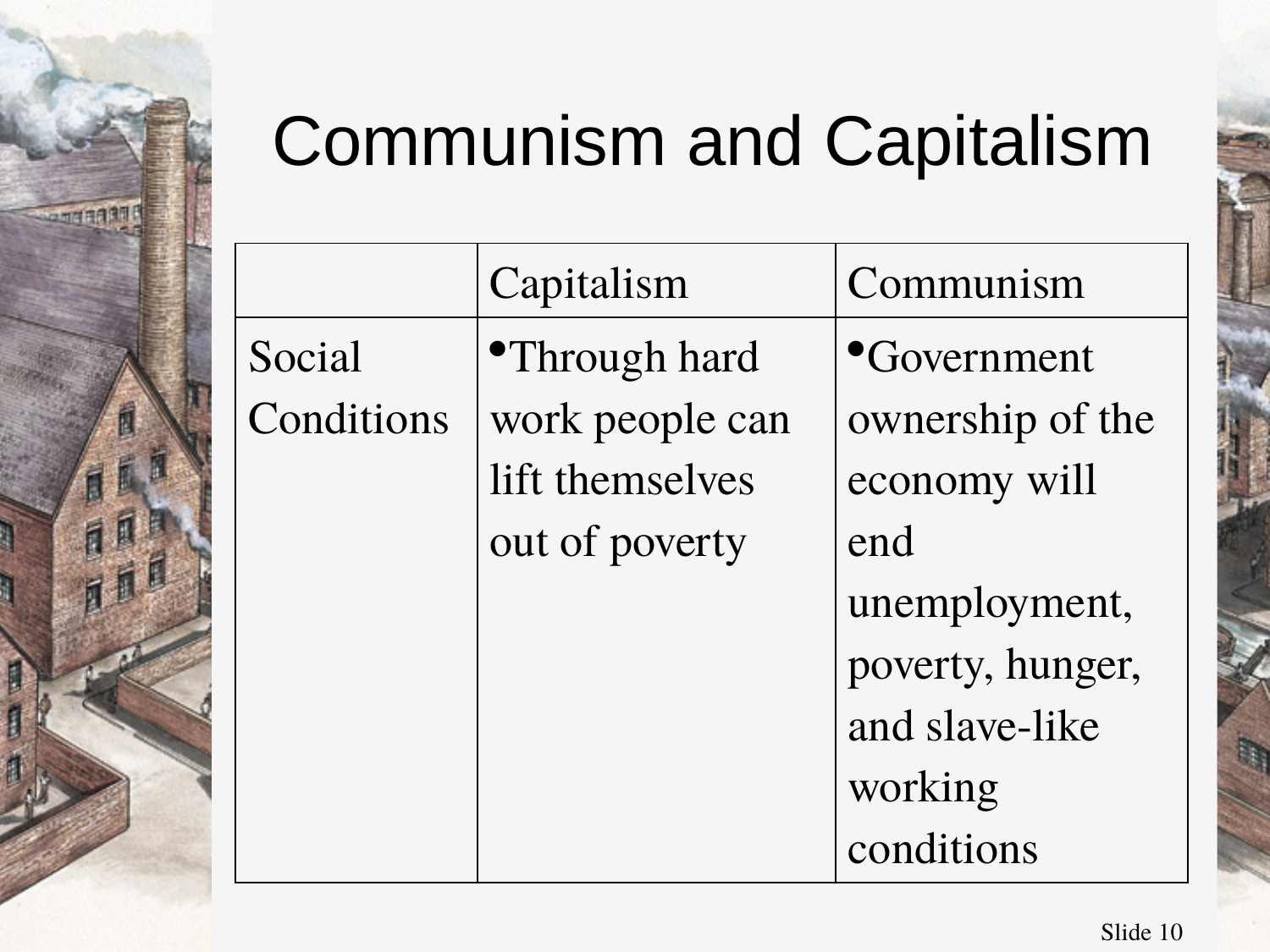

# Communism and Capitalism
|  | Capitalism | Communism |
| --- | --- | --- |
| Social Conditions | Through hard work people can lift themselves out of poverty | Government ownership of the economy will end unemployment, poverty, hunger, and slave-like working conditions |
Slide 10